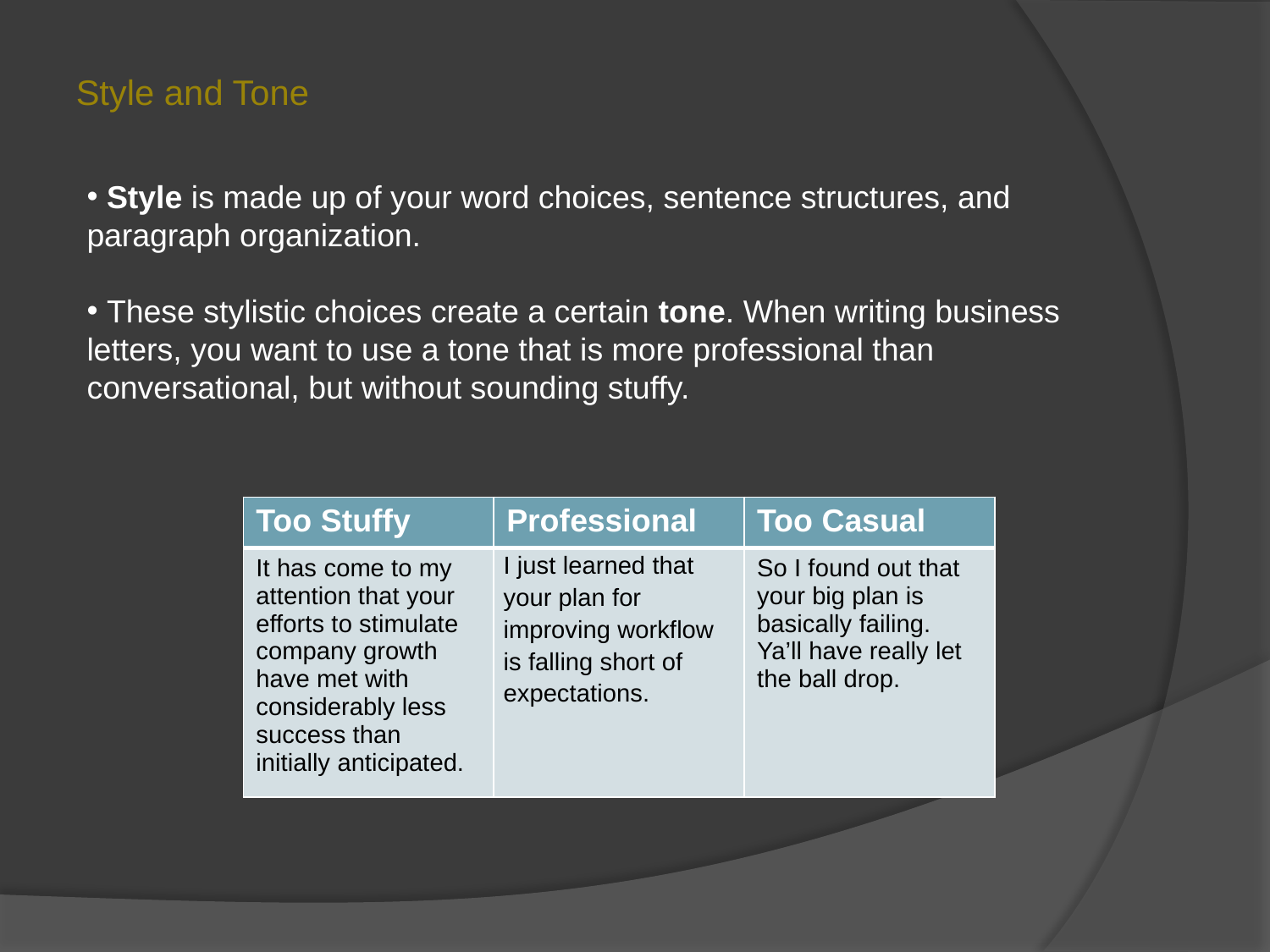

Style and Tone
 Style is made up of your word choices, sentence structures, and paragraph organization.

 These stylistic choices create a certain tone. When writing business letters, you want to use a tone that is more professional than conversational, but without sounding stuffy.

| Too Stuffy | Professional | Too Casual |
| --- | --- | --- |
| It has come to my attention that your efforts to stimulate company growth have met with considerably less success than initially anticipated. | I just learned that your plan for improving workflow is falling short of expectations. | So I found out that your big plan is basically failing. Ya’ll have really let the ball drop. |